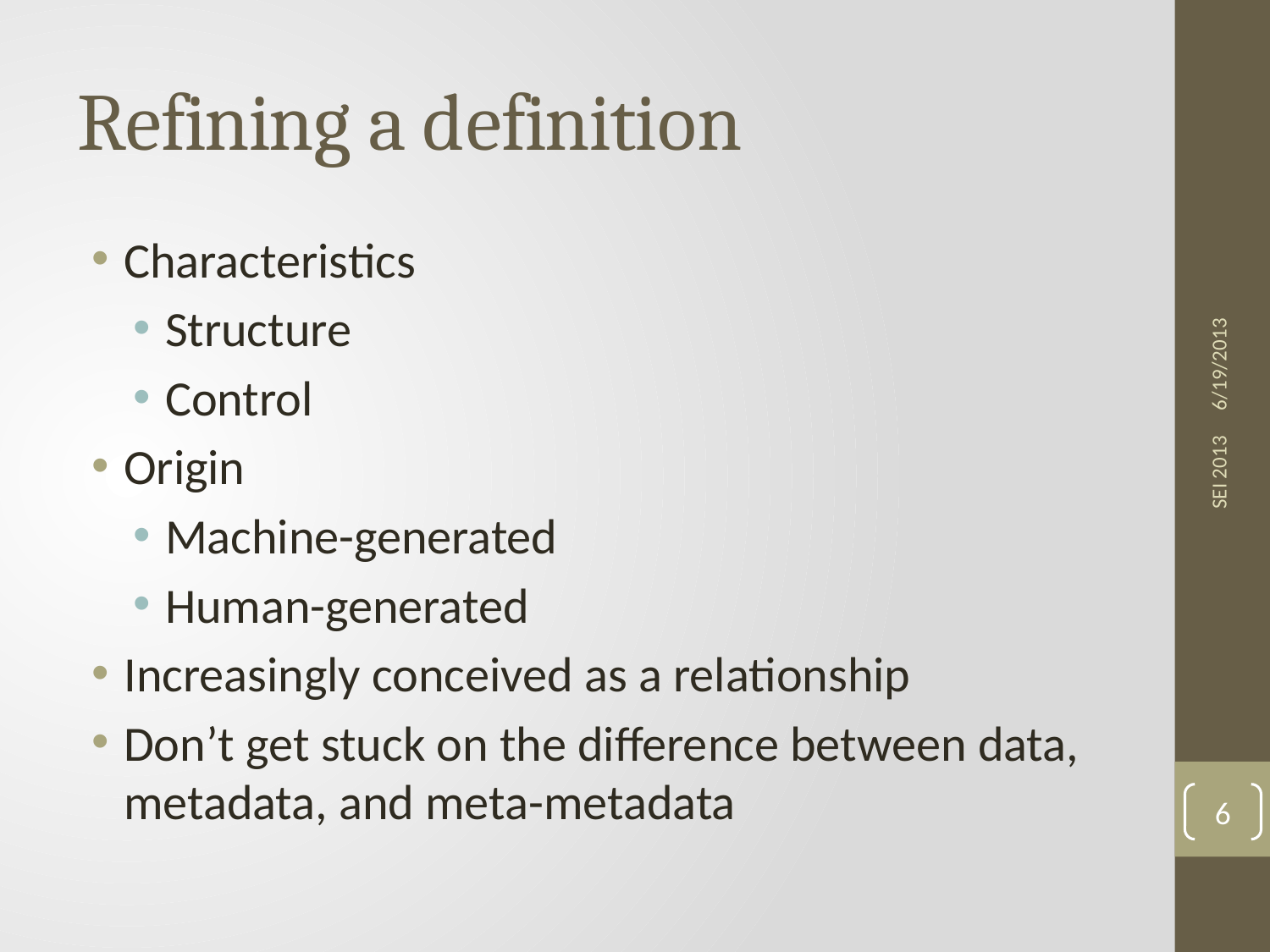

# Refining a definition
Characteristics
Structure
Control
Origin
Machine-generated
Human-generated
Increasingly conceived as a relationship
Don’t get stuck on the difference between data, metadata, and meta-metadata
6/19/2013
SEI 2013
6